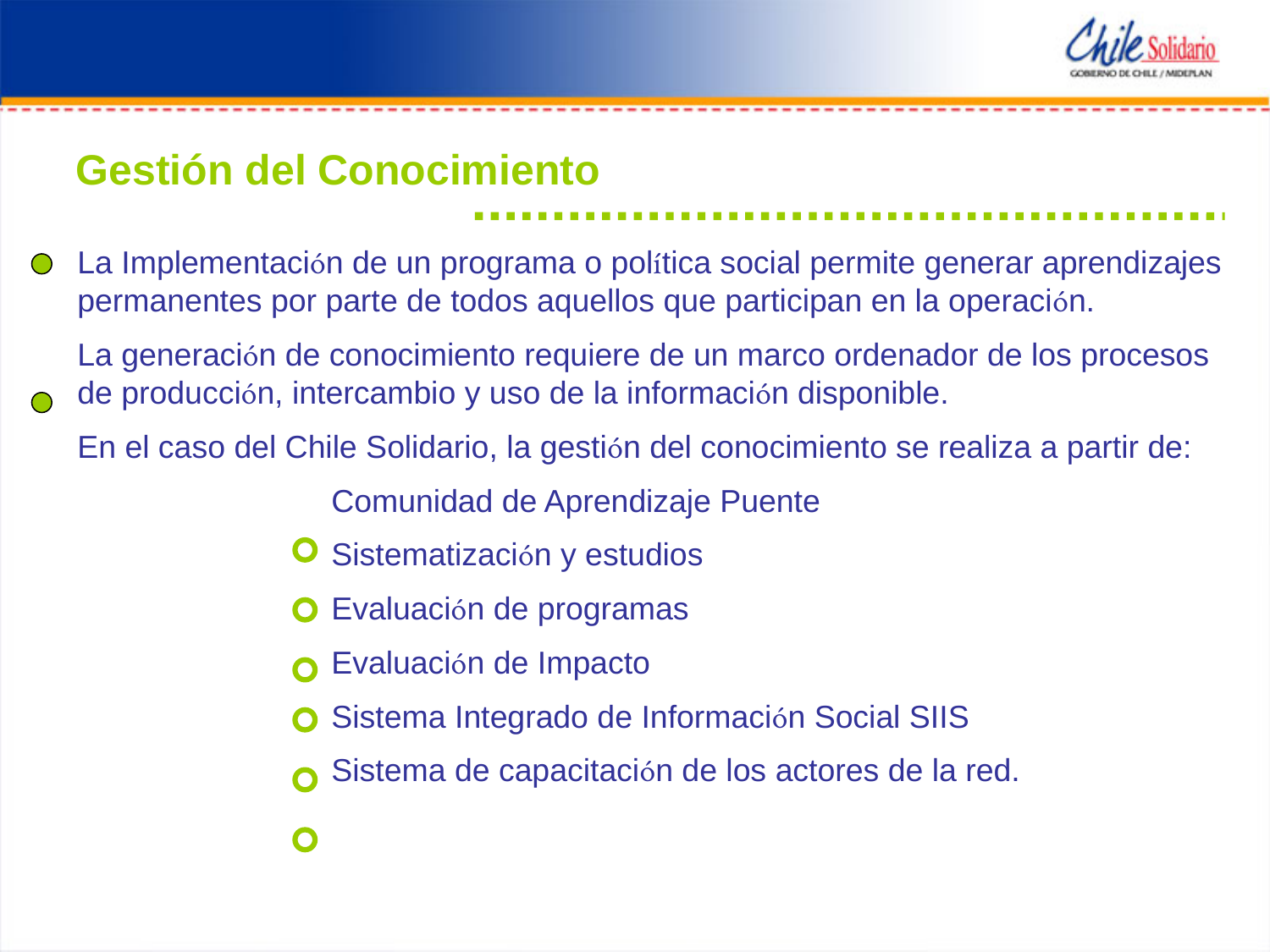

Modelo de gestión
Gestión del Conocimiento

La Implementación de un programa o política social permite generar aprendizajes permanentes por parte de todos aquellos que participan en la operación.
La generación de conocimiento requiere de un marco ordenador de los procesos de producción, intercambio y uso de la información disponible.
En el caso del Chile Solidario, la gestión del conocimiento se realiza a partir de:
		Comunidad de Aprendizaje Puente
		Sistematización y estudios
		Evaluación de programas
		Evaluación de Impacto
		Sistema Integrado de Información Social SIIS
		Sistema de capacitación de los actores de la red.

Convenio de colaboración FOSIS - Municipalidad